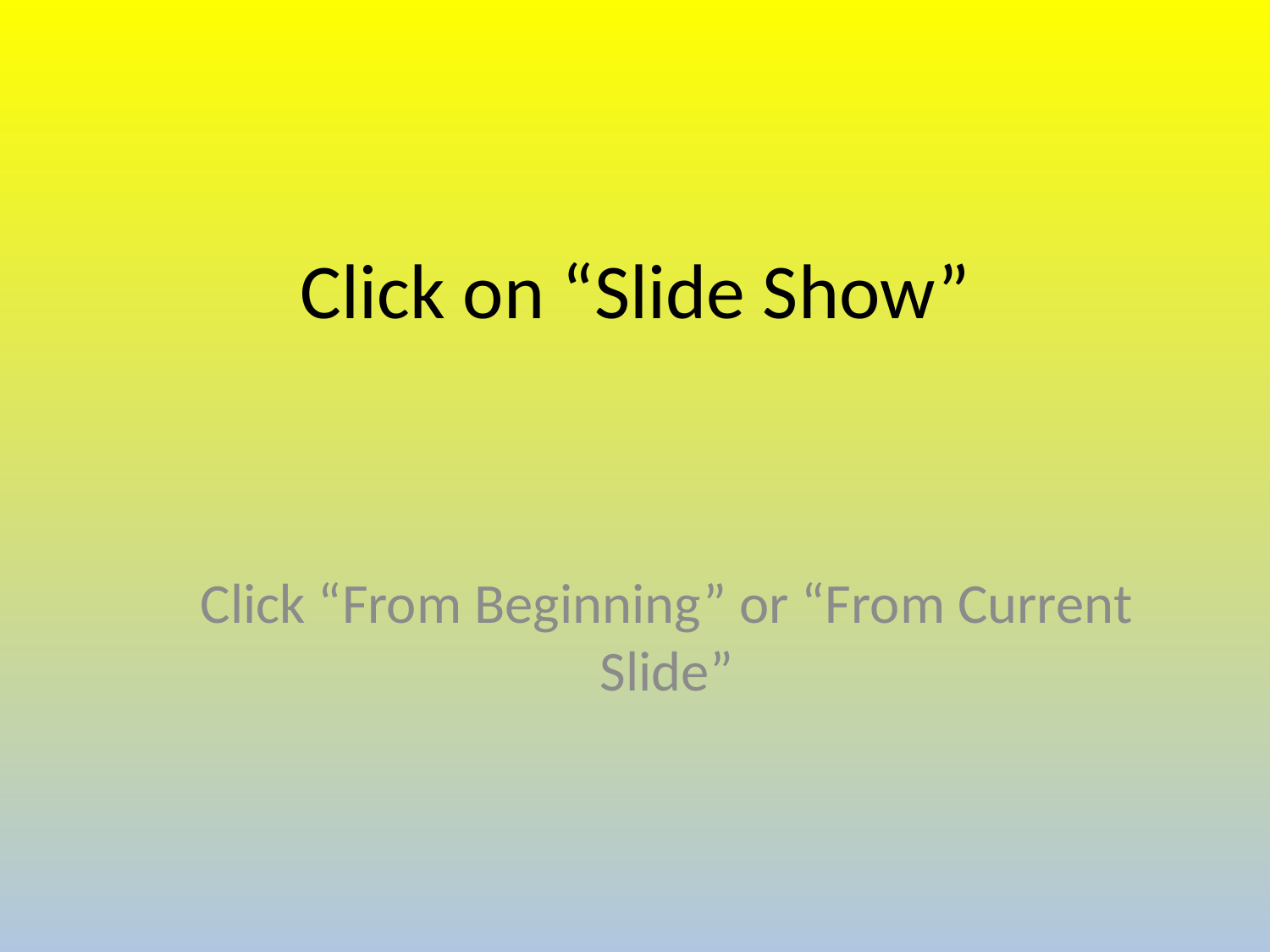

# Click on “Slide Show”
Click “From Beginning” or “From Current Slide”